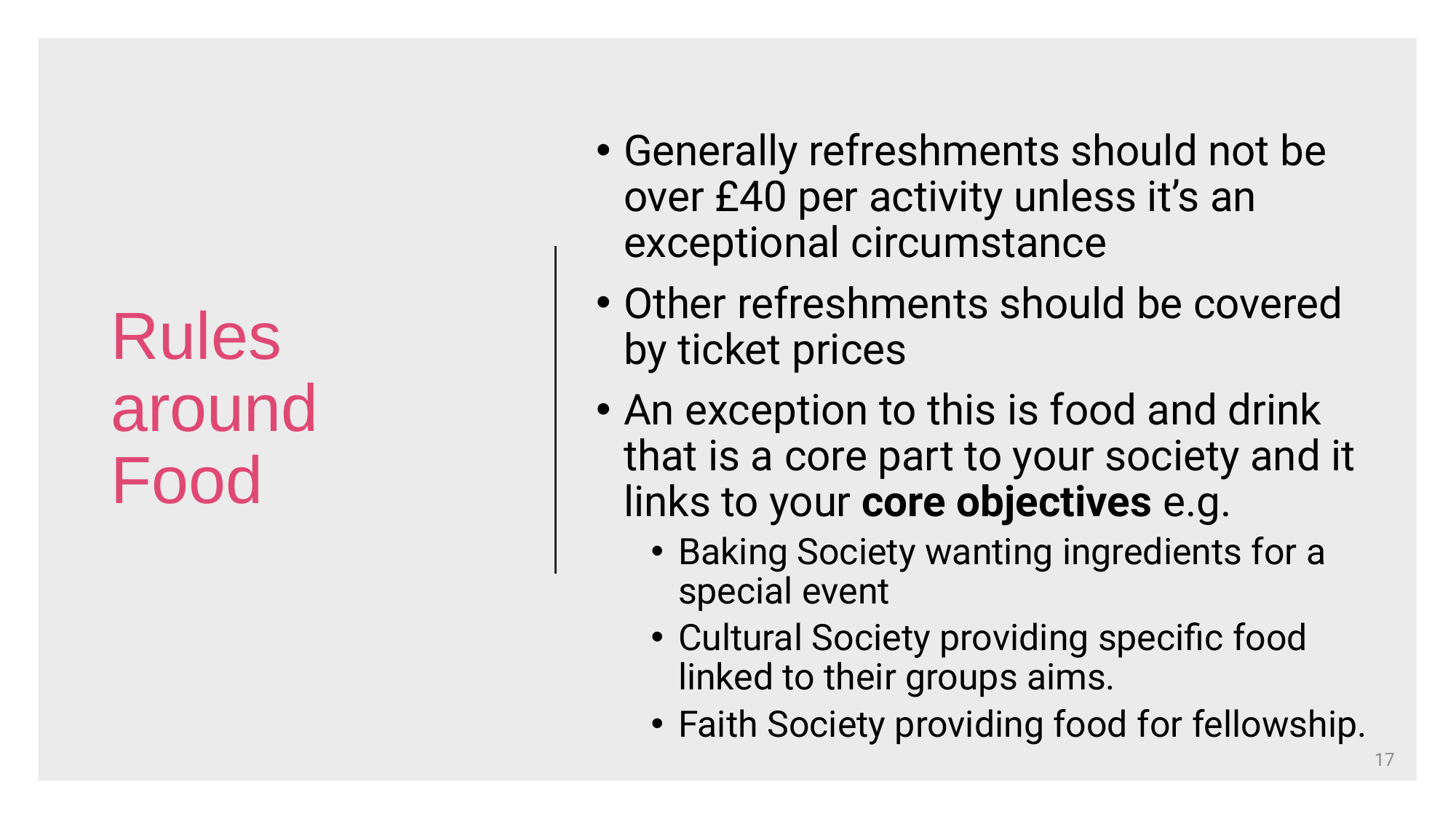

# Rules around Food
Generally refreshments should not be over £40 per activity unless it’s an exceptional circumstance
Other refreshments should be covered by ticket prices
An exception to this is food and drink that is a core part to your society and it links to your core objectives e.g.
Baking Society wanting ingredients for a special event
Cultural Society providing specific food linked to their groups aims.
Faith Society providing food for fellowship.

17